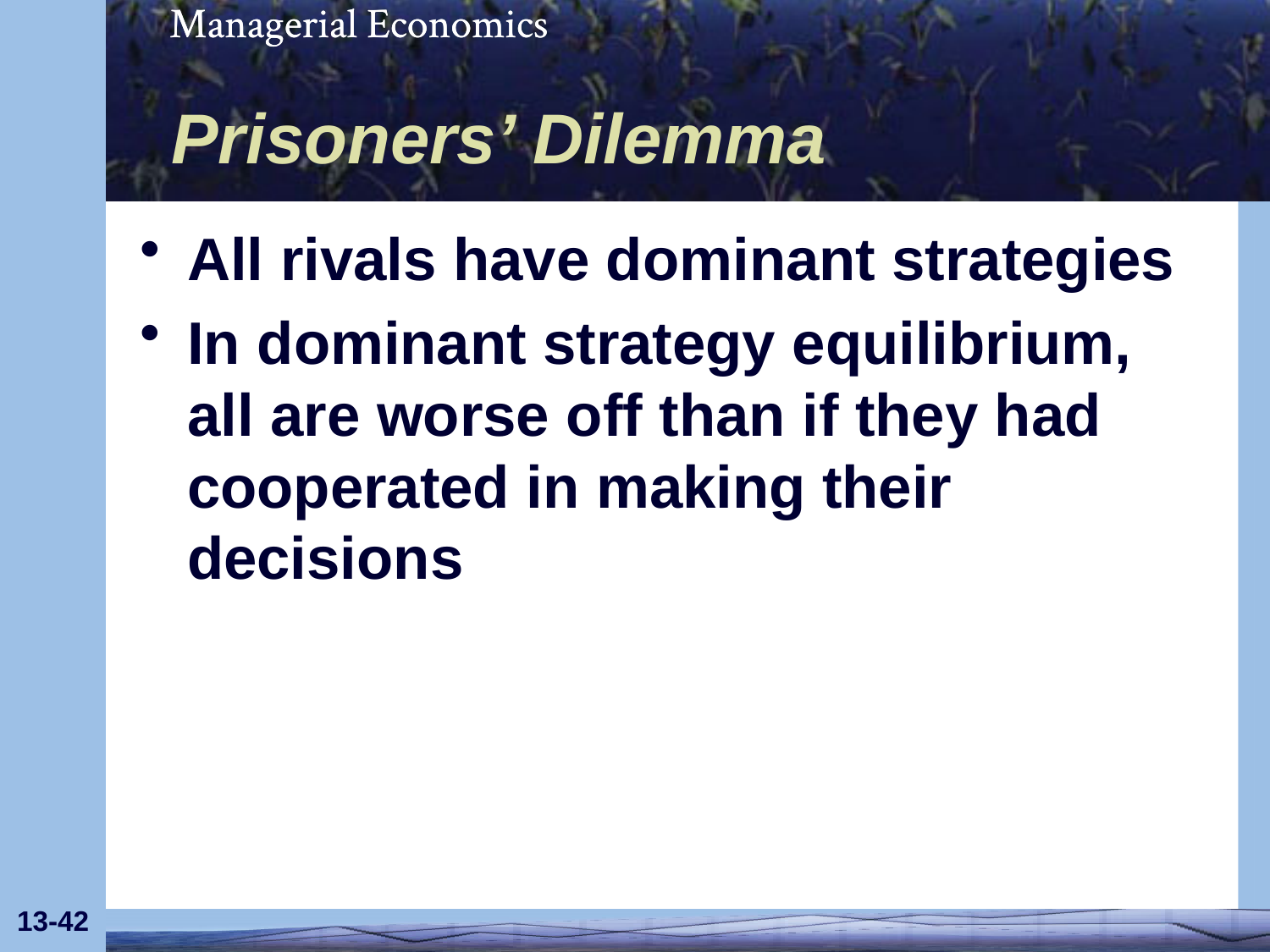

# Prisoners’ Dilemma
All rivals have dominant strategies
In dominant strategy equilibrium, all are worse off than if they had cooperated in making their decisions
13-42